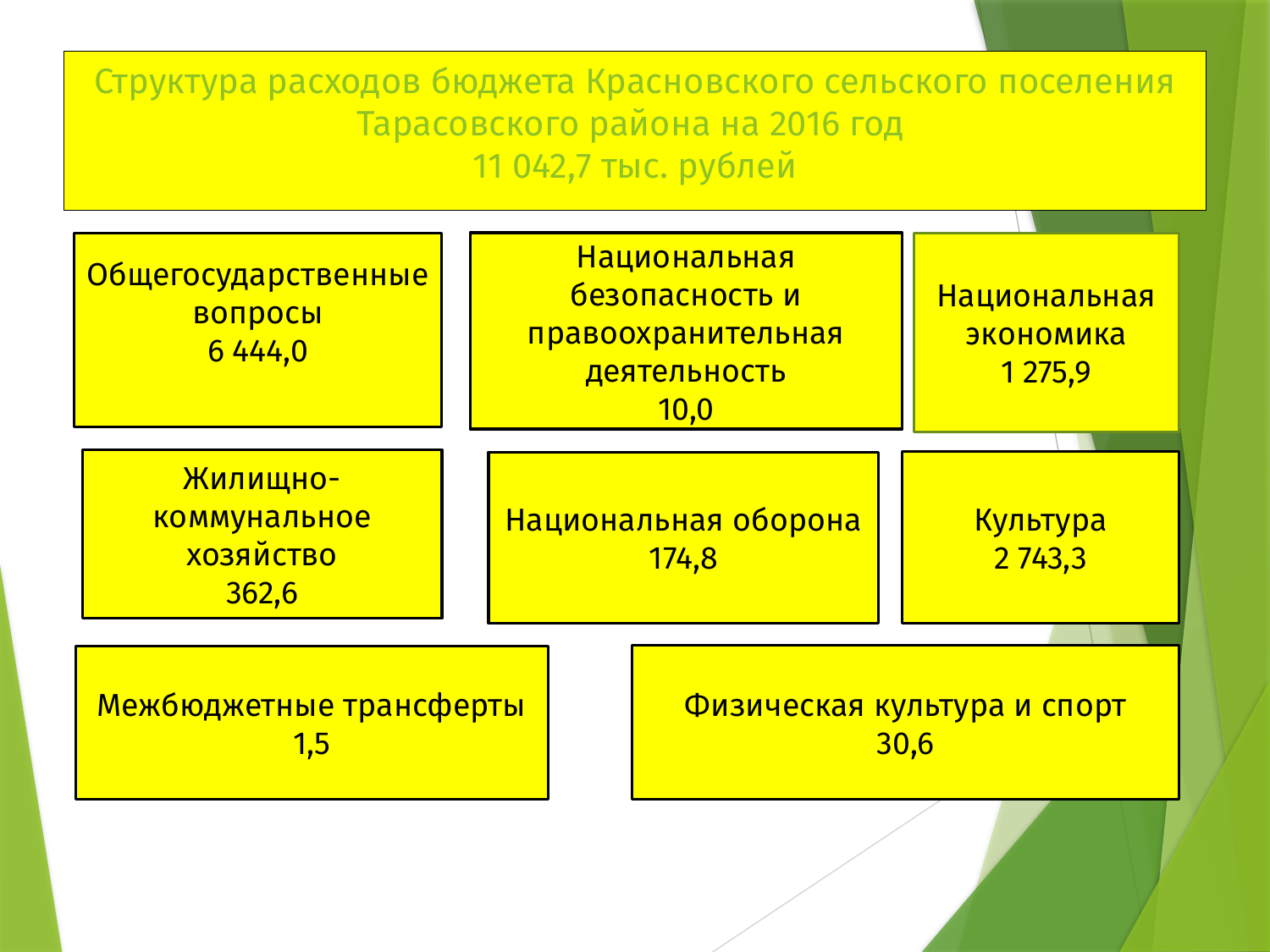

# Структура расходов бюджета Красновского сельского поселения Тарасовского района на 2016 год 11 042,7 тыс. рублей

Национальная безопасность и правоохранительная деятельность
10,0

Национальная экономика
1 275,9
Общегосударственные вопросы
6 444,0

Жилищно-коммунальное хозяйство
362,6
Культура
2 743,3
Национальная оборона
174,8

Физическая культура и спорт
30,6

Межбюджетные трансферты
1,5